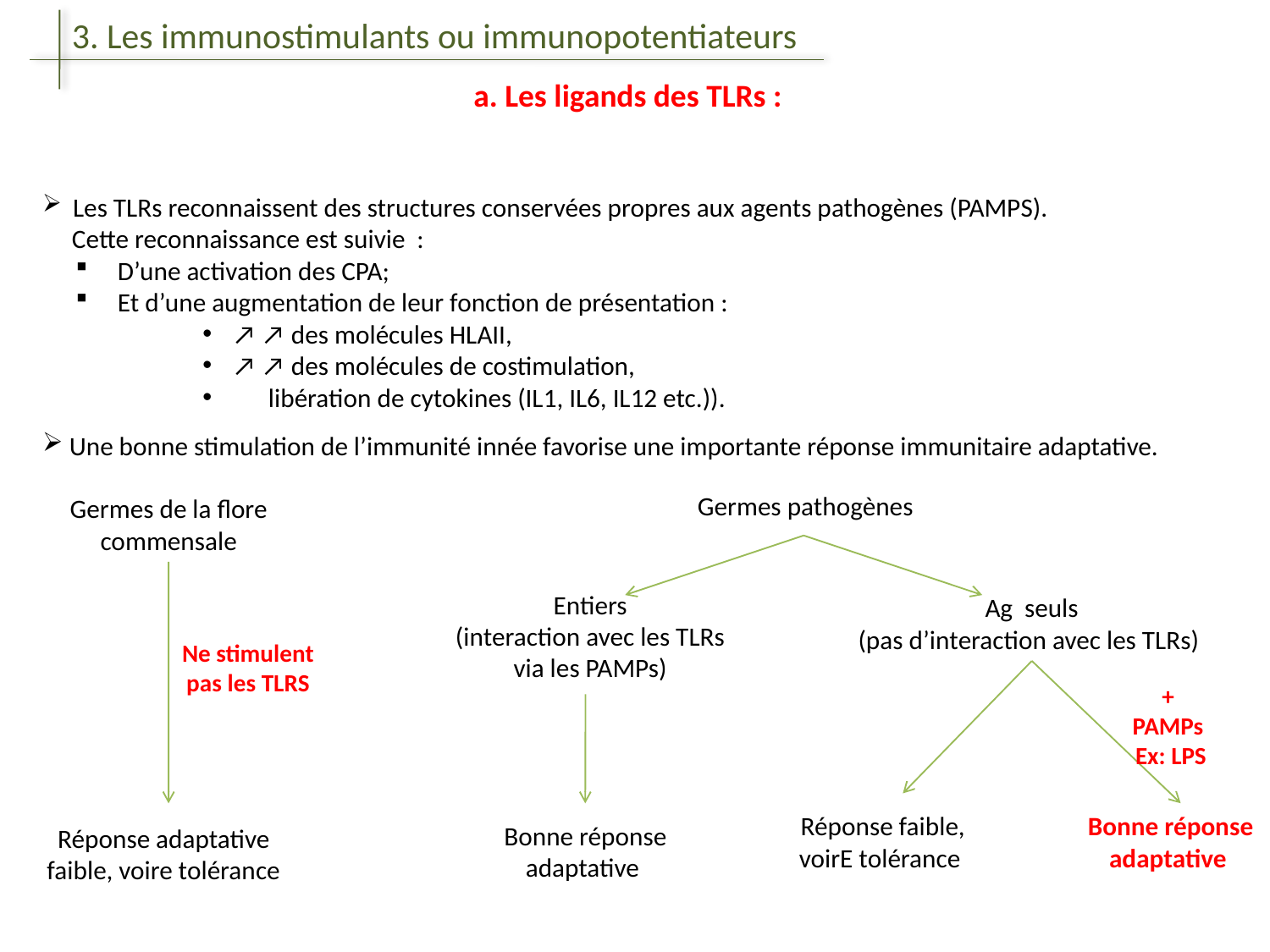

3. Les immunostimulants ou immunopotentiateurs
a. Les ligands des TLRs :
  Les TLRs reconnaissent des structures conservées propres aux agents pathogènes (PAMPS).
     Cette reconnaissance est suivie  :
  D’une activation des CPA;
  Et d’une augmentation de leur fonction de présentation :
↗ ↗ des molécules HLAII,
↗ ↗ des molécules de costimulation,
      libération de cytokines (IL1, IL6, IL12 etc.)).

 Une bonne stimulation de l’immunité innée favorise une importante réponse immunitaire adaptative.
Germes pathogènes
Germes de la flore commensale
Entiers
(interaction avec les TLRs via les PAMPs)
Ag  seuls
(pas d’interaction avec les TLRs)
Ne stimulent pas les TLRS
+
PAMPs
Ex: LPS
Réponse faible, voirE tolérance
Bonne réponse adaptative
Bonne réponse adaptative
Réponse adaptative faible, voire tolérance